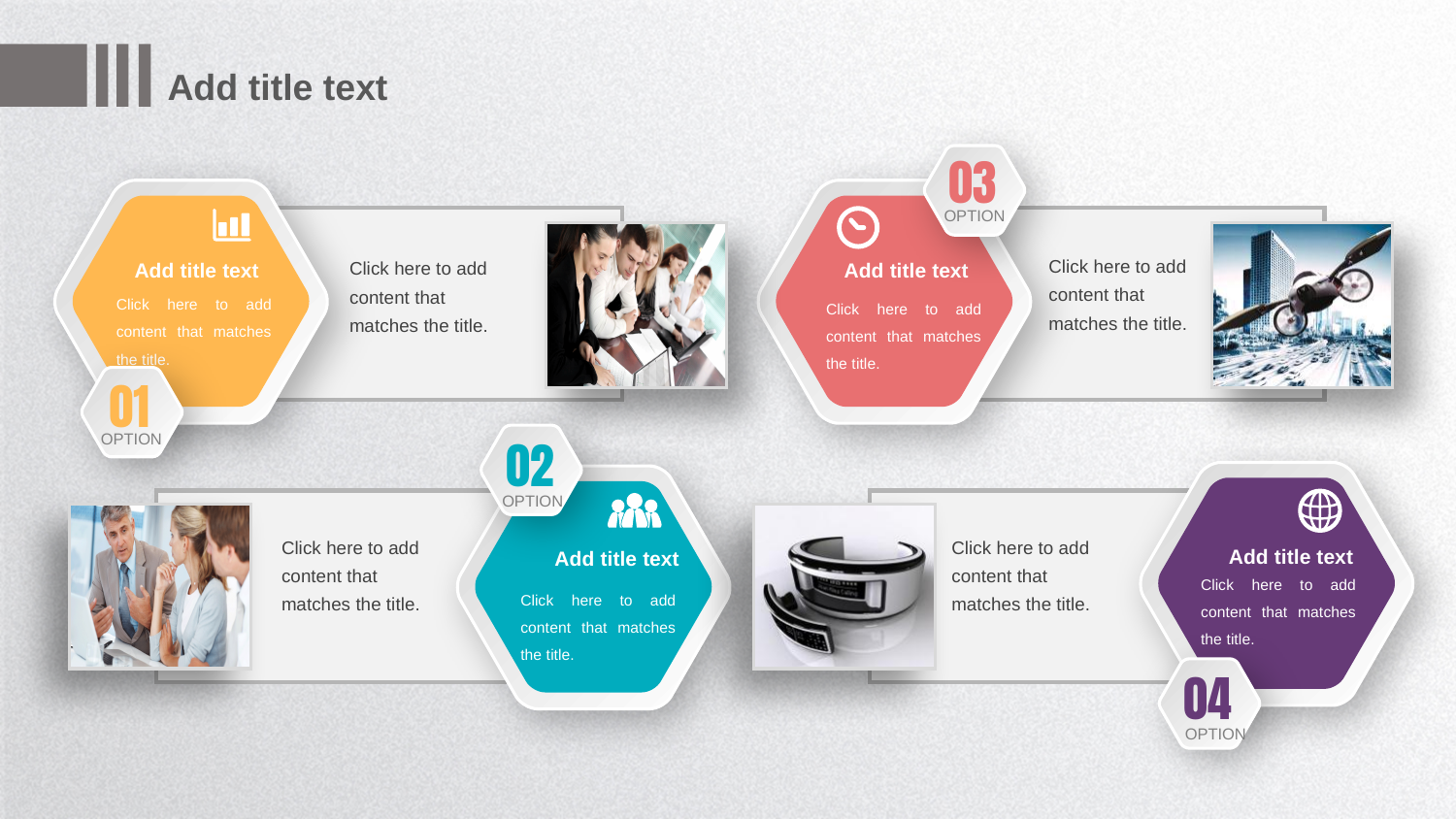

Add title text

03
OPTION

Add title text
Click here to add content that matches the title.

Add title text
Click here to add content that matches the title.

Click here to add content that matches the title.

Click here to add content that matches the title.

01
OPTION

02
OPTION

Add title text
Click here to add content that matches the title.

Add title text
Click here to add content that matches the title.

Click here to add content that matches the title.

Click here to add content that matches the title.

04
OPTION